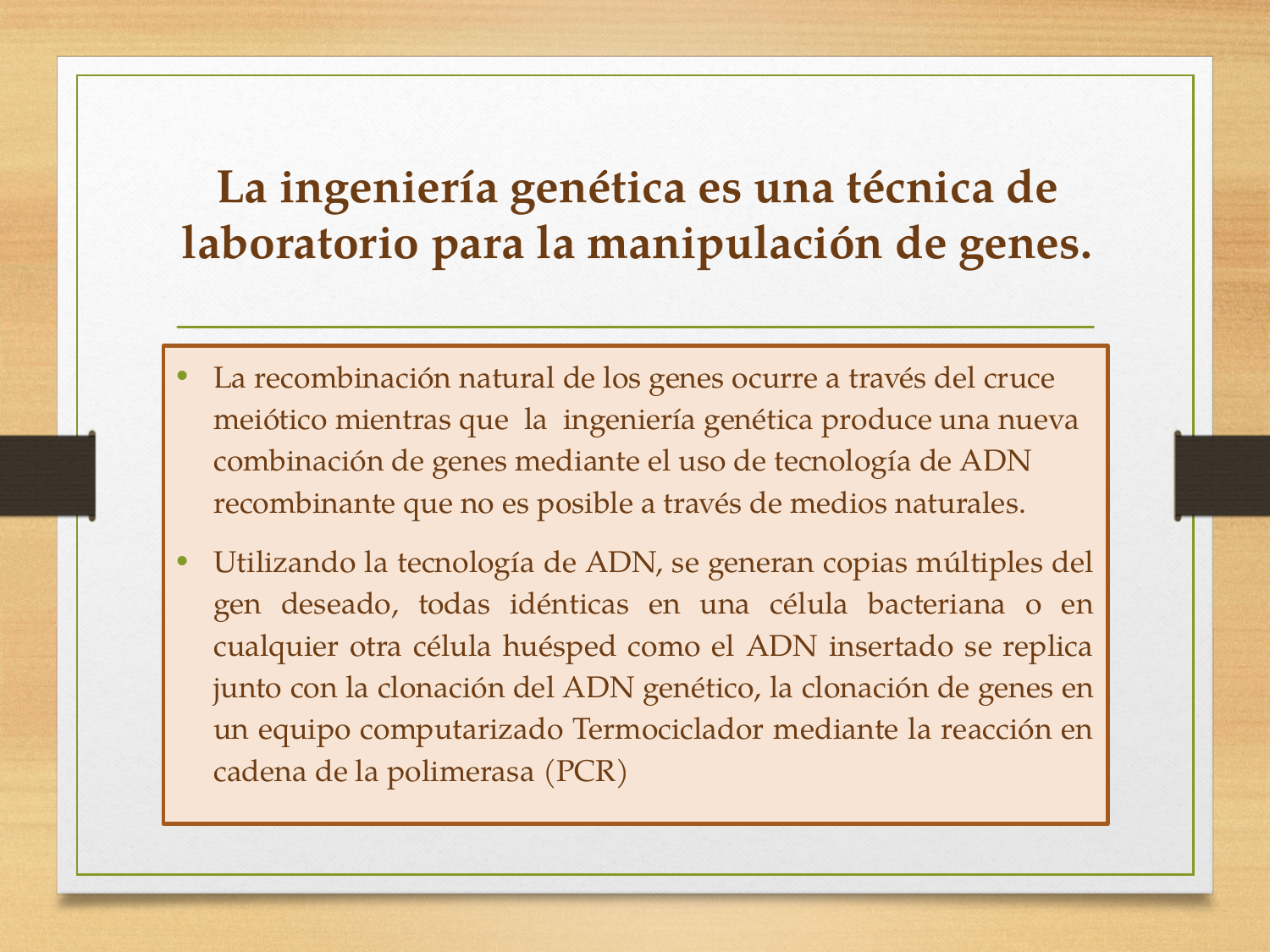

# La ingeniería genética es una técnica de laboratorio para la manipulación de genes.
La recombinación natural de los genes ocurre a través del cruce meiótico mientras que  la  ingeniería genética produce una nueva combinación de genes mediante el uso de tecnología de ADN recombinante que no es posible a través de medios naturales.
Utilizando la tecnología de ADN, se generan copias múltiples del gen deseado, todas idénticas en una célula bacteriana o en cualquier otra célula huésped como el ADN insertado se replica junto con la clonación del ADN genético, la clonación de genes en un equipo computarizado Termociclador mediante la reacción en cadena de la polimerasa (PCR)